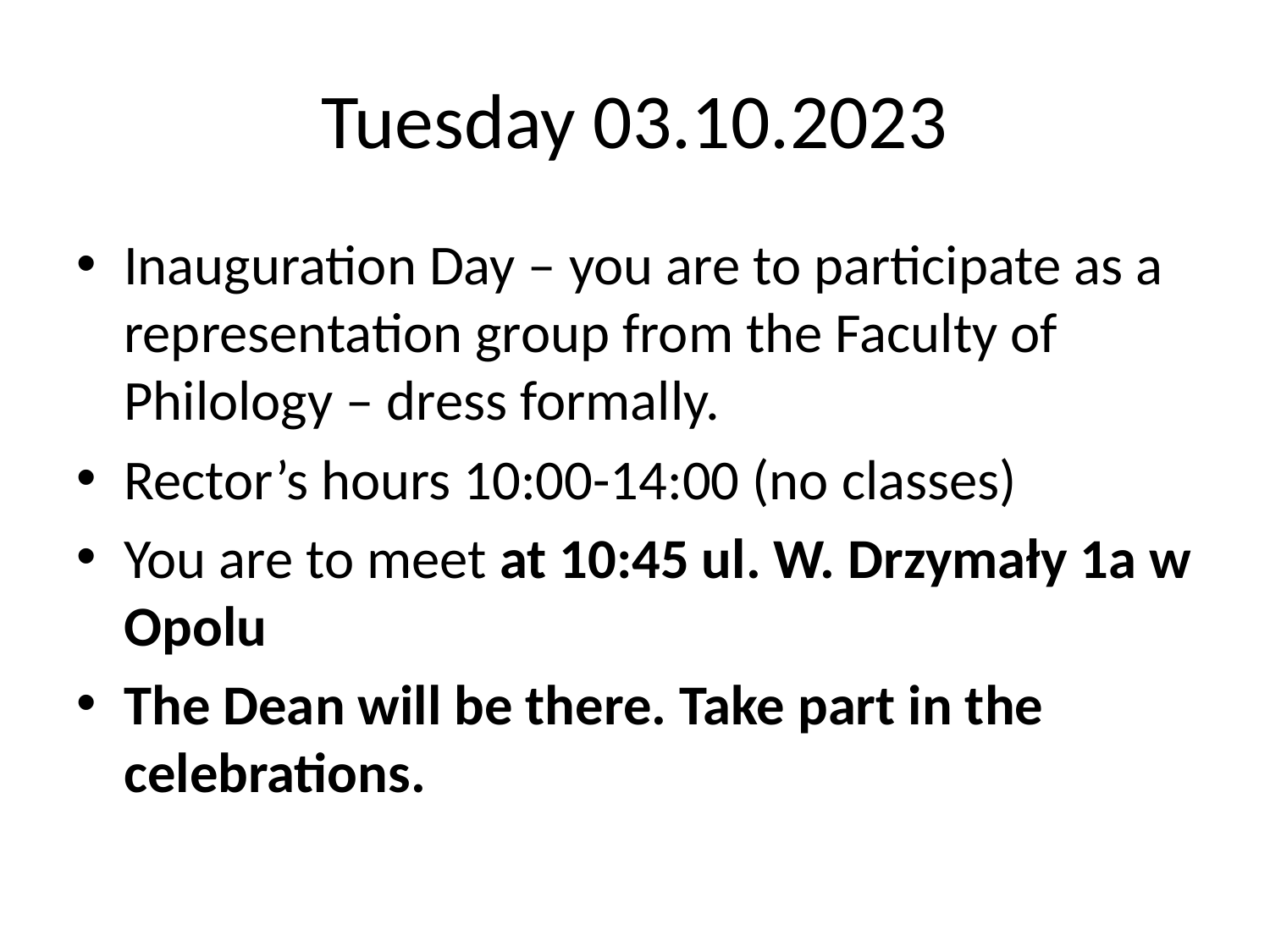

# Tuesday 03.10.2023
Inauguration Day – you are to participate as a representation group from the Faculty of Philology – dress formally.
Rector’s hours 10:00-14:00 (no classes)
You are to meet at 10:45 ul. W. Drzymały 1a w Opolu
The Dean will be there. Take part in the celebrations.